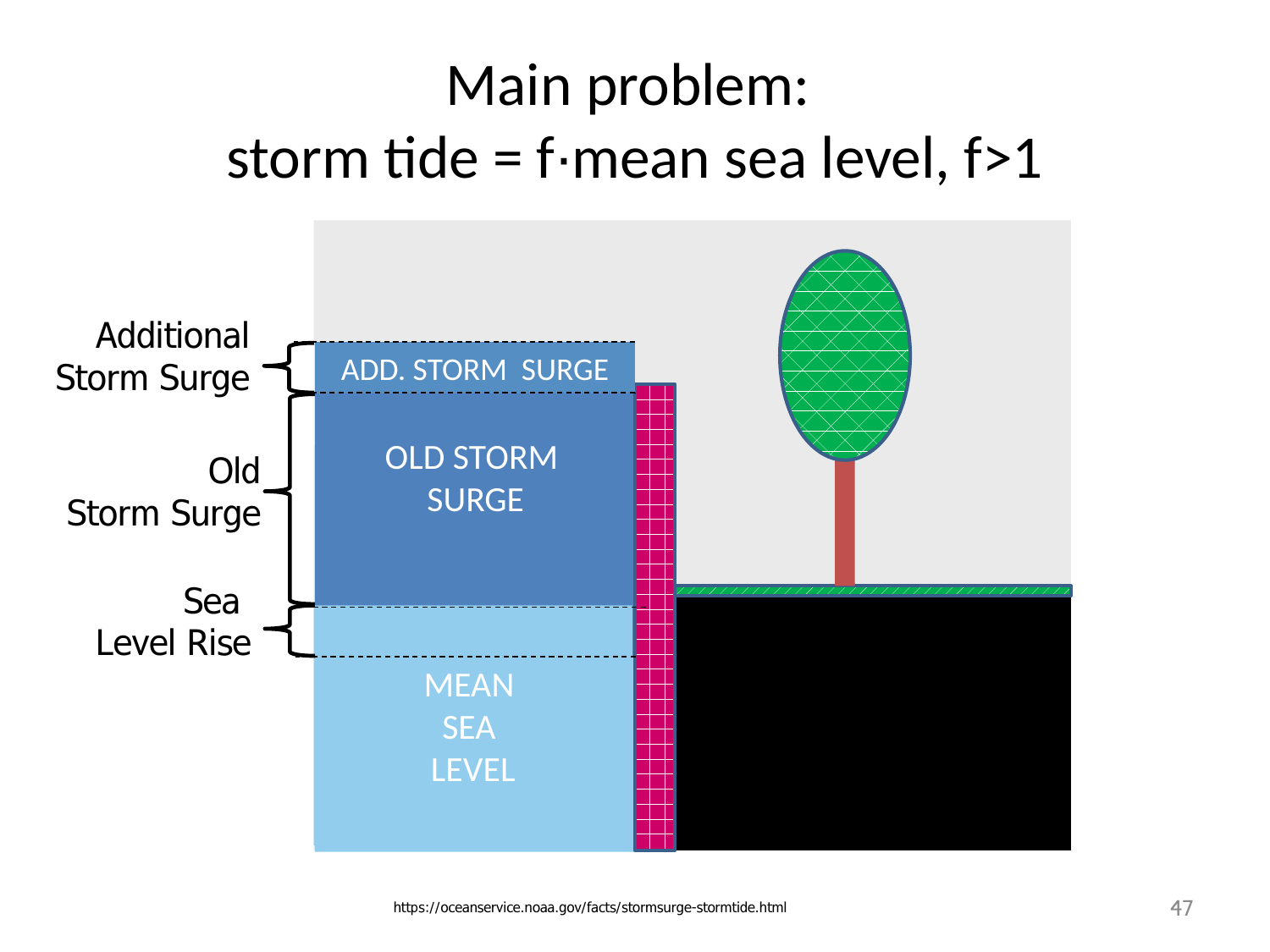

# Main problem: storm tide = f∙mean sea level, f>1

Additional
Storm Surge
ADD. STORM  SURGE

OLD STORM
SURGE

Old
Storm Surge

Sea
Level Rise

MEAN
SEA
LEVEL
MEAN
SEA
LEVEL
47
https://oceanservice.noaa.gov/facts/stormsurge-stormtide.html